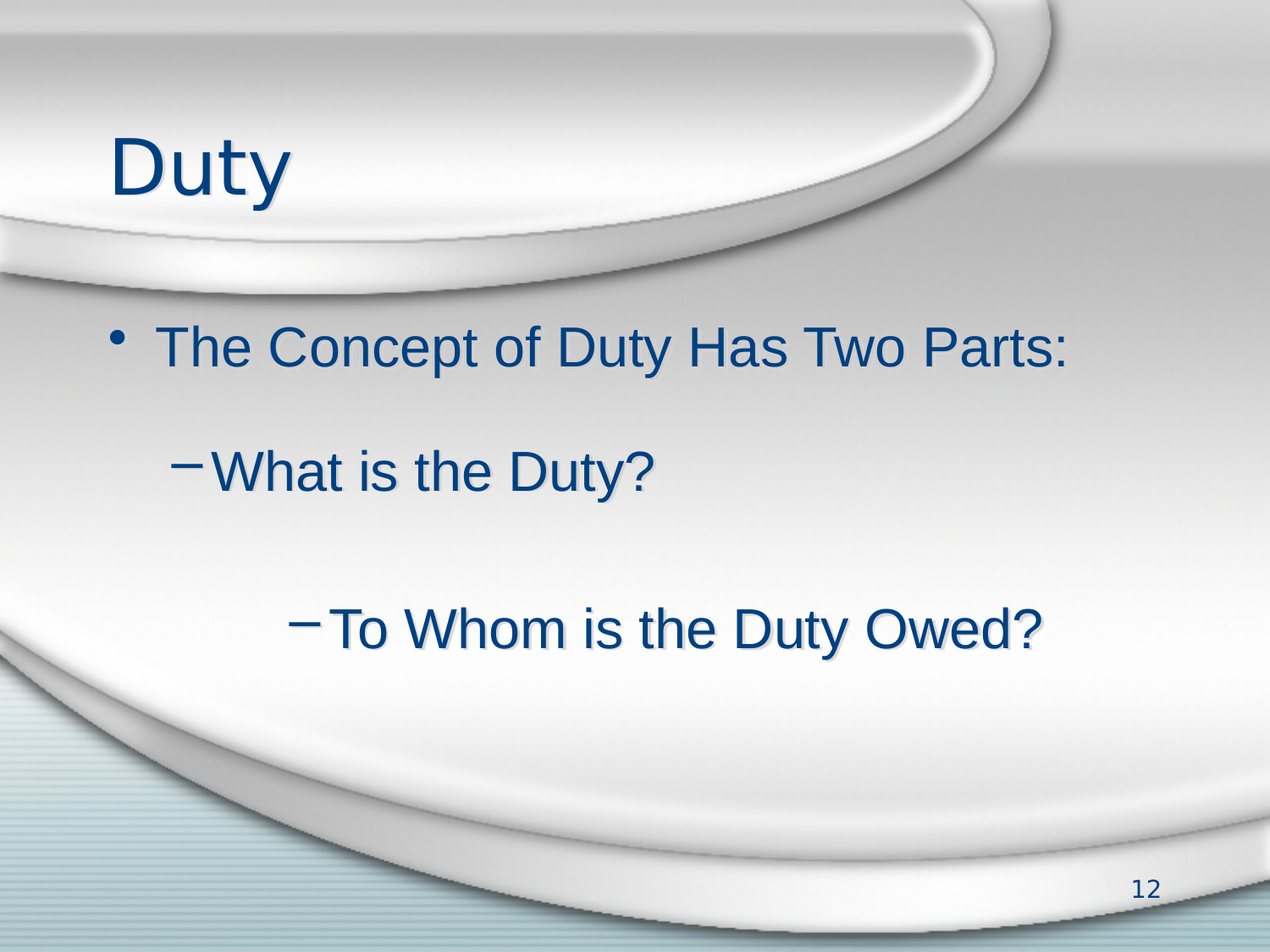

# Duty
The Concept of Duty Has Two Parts:

What is the Duty?

To Whom is the Duty Owed?

12